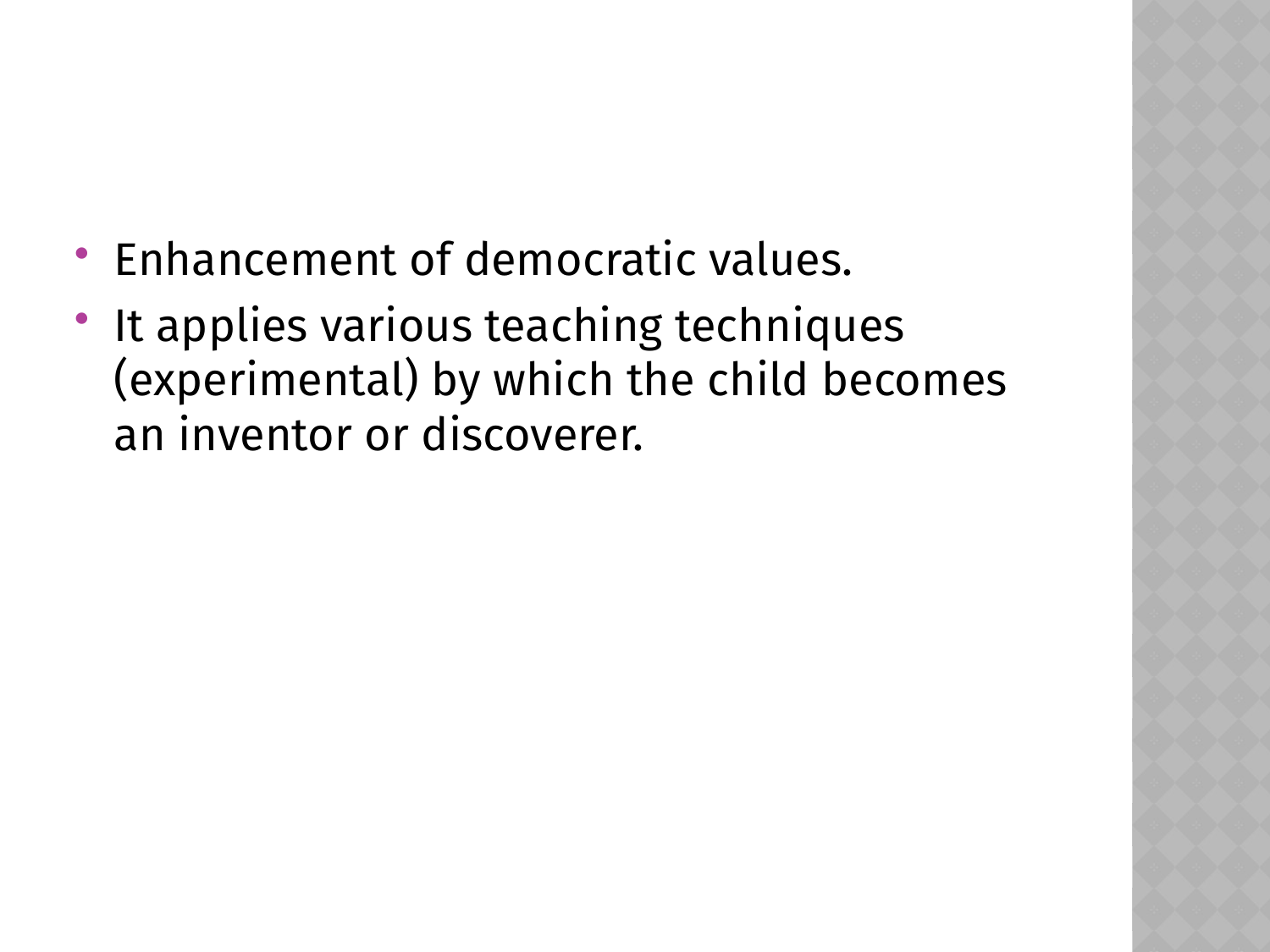

#
Enhancement of democratic values.
It applies various teaching techniques (experimental) by which the child becomes an inventor or discoverer.